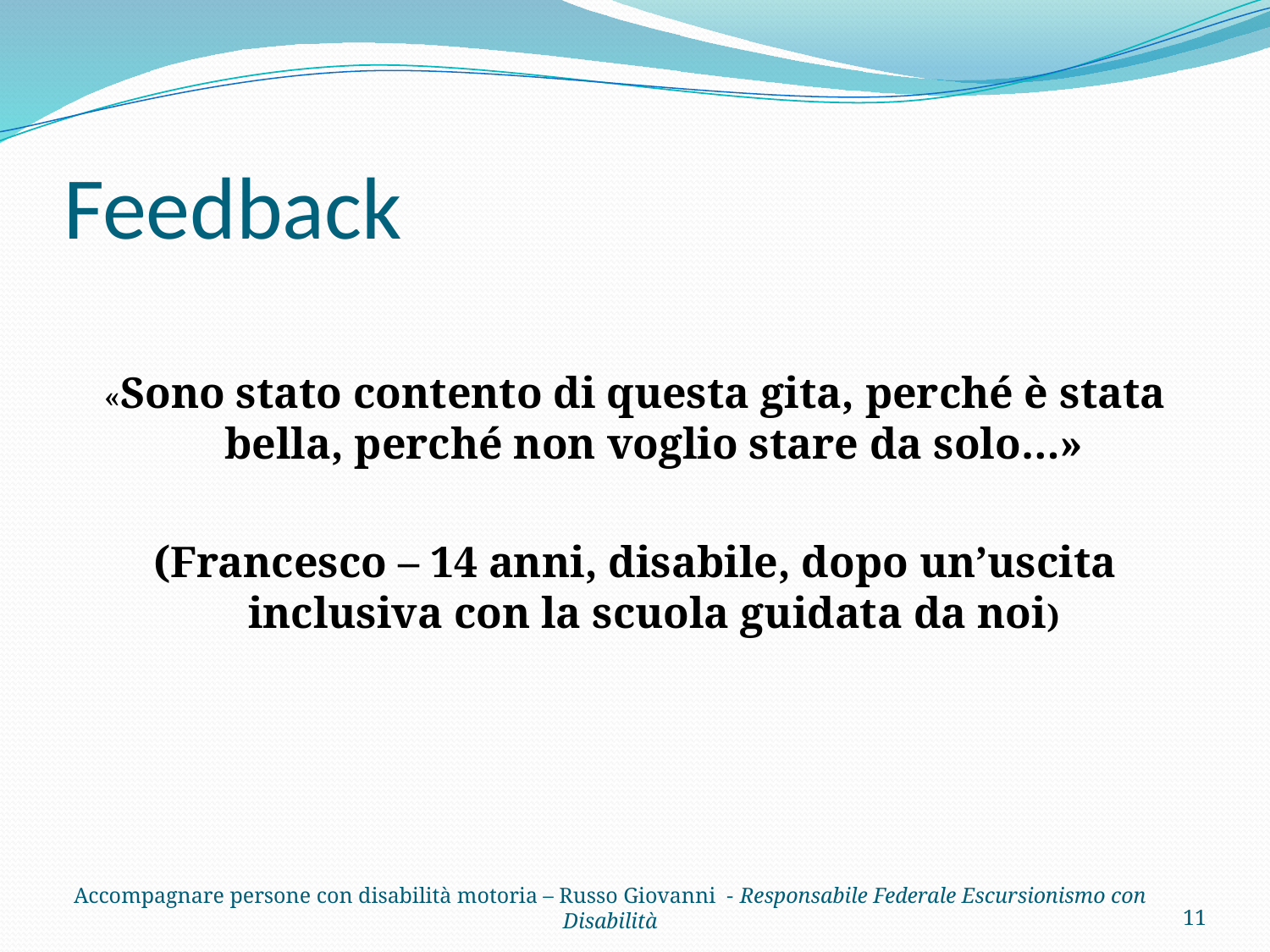

# Feedback

«Sono stato contento di questa gita, perché è stata bella, perché non voglio stare da solo…»

(Francesco – 14 anni, disabile, dopo un’uscita inclusiva con la scuola guidata da noi)

11
Accompagnare persone con disabilità motoria – Russo Giovanni  - Responsabile Federale Escursionismo con Disabilità